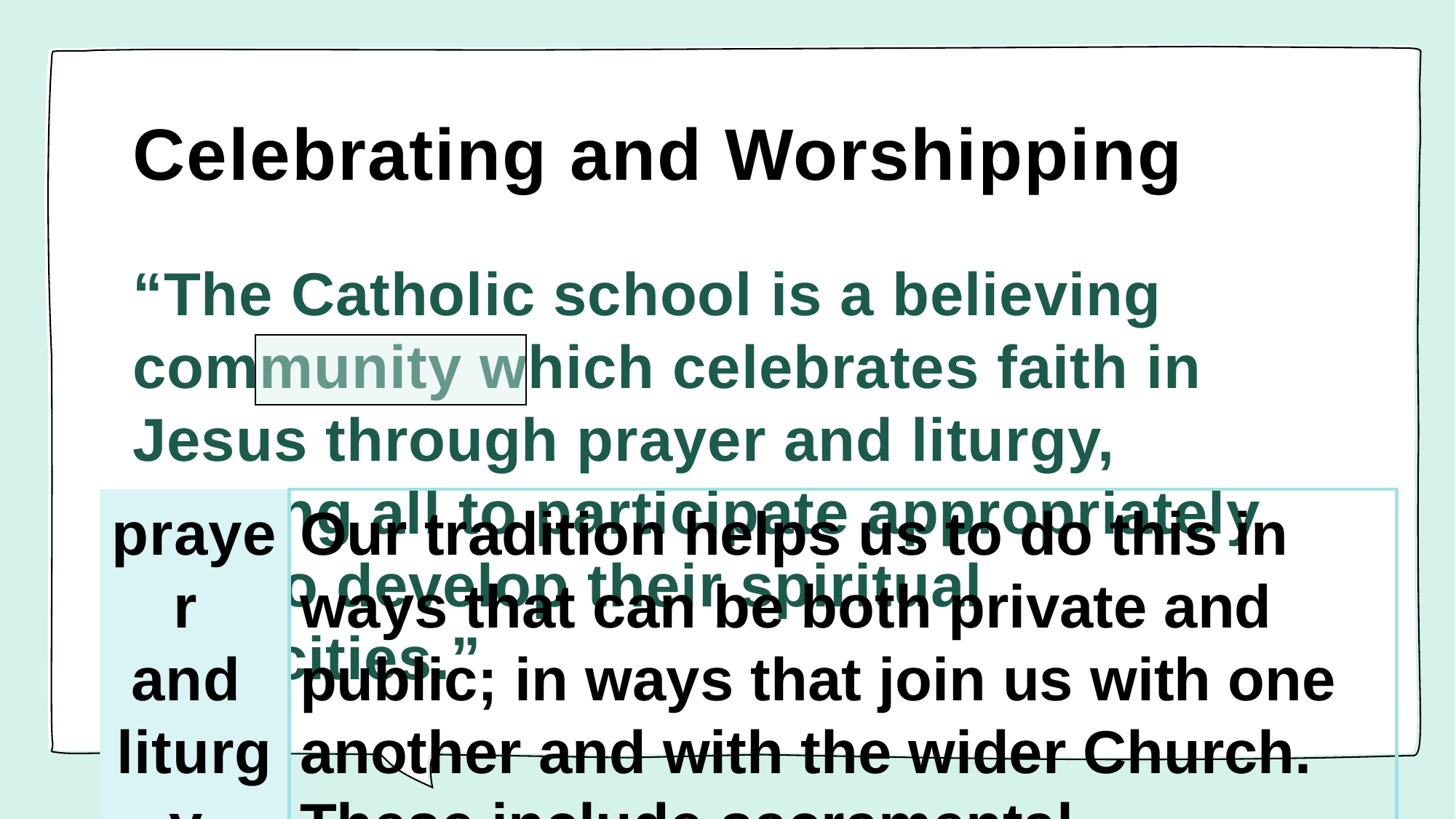

# Celebrating and Worshipping
“The Catholic school is a believing community which celebrates faith in Jesus through prayer and liturgy, inviting all to participate appropriately and to develop their spiritual capacities.”

prayer
and
liturgy
Our tradition helps us to do this in ways that can be both private and public; in ways that join us with one another and with the wider Church. These include sacramental celebrations.